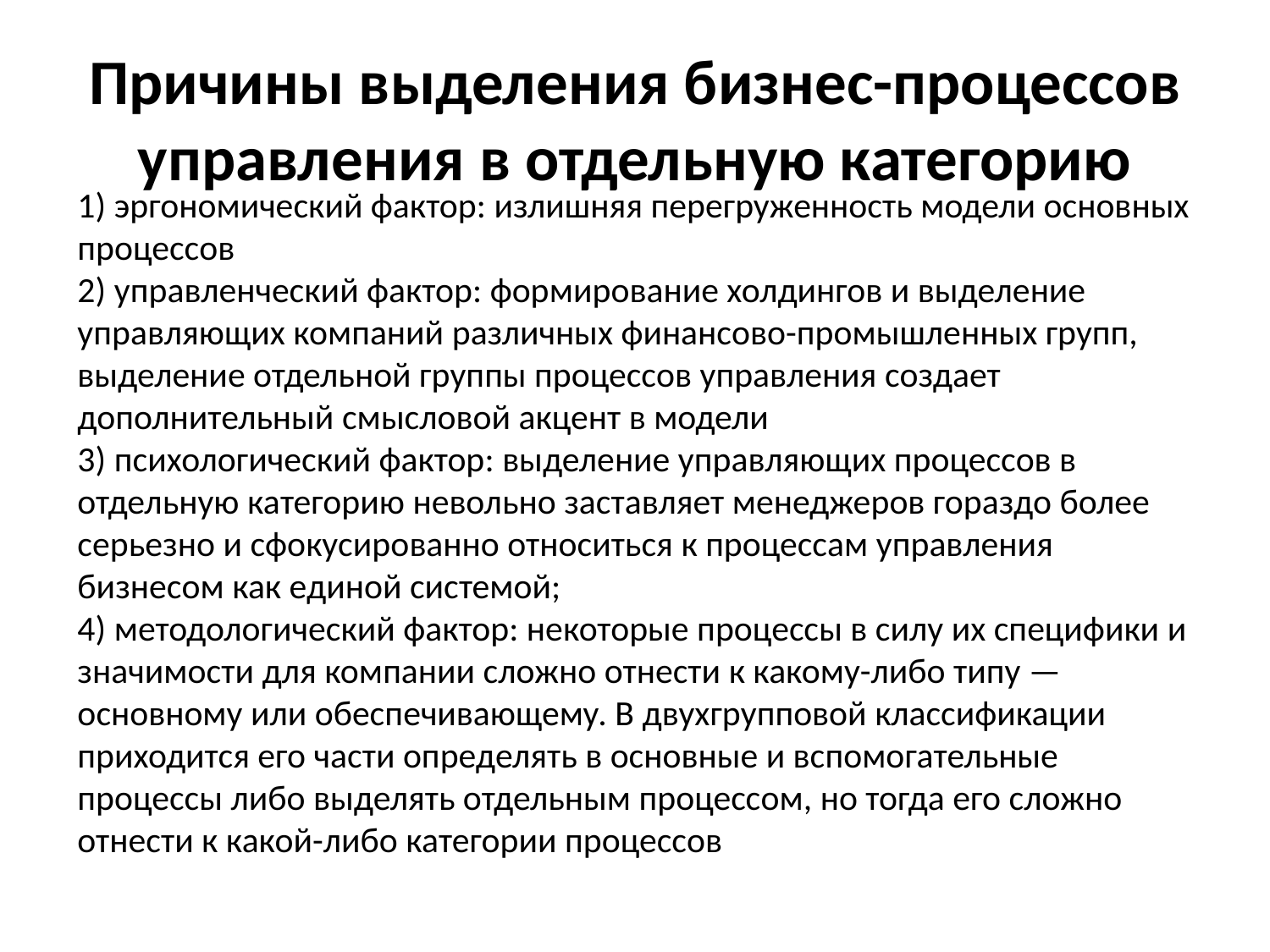

# Причины выделения бизнес-процессов управления в отдельную категорию
1) эргономический фактор: излишняя перегруженность модели основных процессов
2) управленческий фактор: формирование холдингов и выделение управляющих компаний различных финансово-промышленных групп, выделение отдельной группы процессов управления создает дополнительный смысловой акцент в модели
3) психологический фактор: выделение управляющих процессов в отдельную категорию невольно заставляет менеджеров гораздо более серьезно и сфокусированно относиться к процессам управления бизнесом как единой системой;
4) методологический фактор: некоторые процессы в силу их специфики и значимости для компании сложно отнести к какому-либо типу — основному или обеспечивающему. В двухгрупповой классификации приходится его части определять в основные и вспомогательные процессы либо выделять отдельным процессом, но тогда его сложно отнести к какой-либо категории процессов